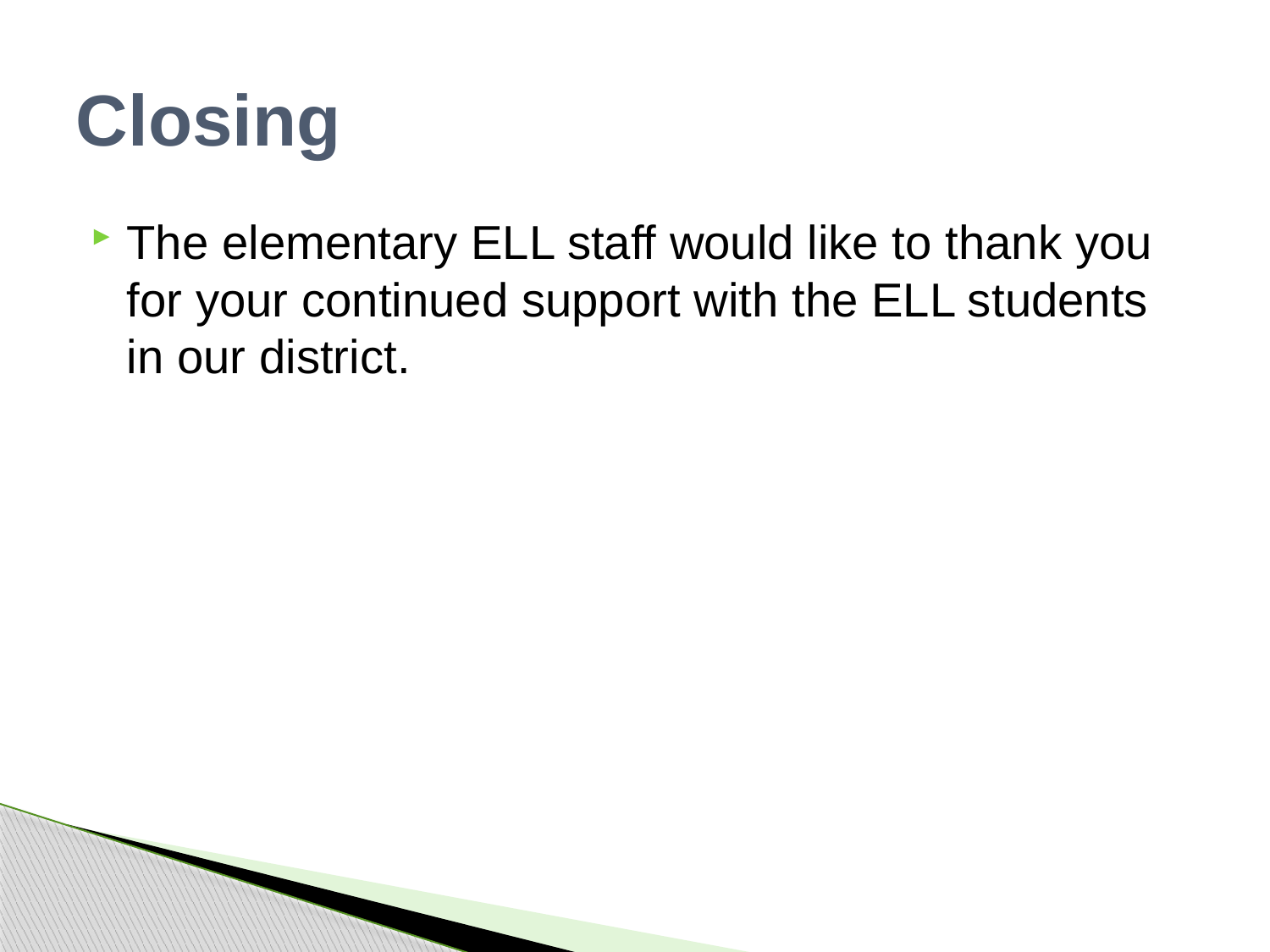

# Closing
The elementary ELL staff would like to thank you for your continued support with the ELL students in our district.